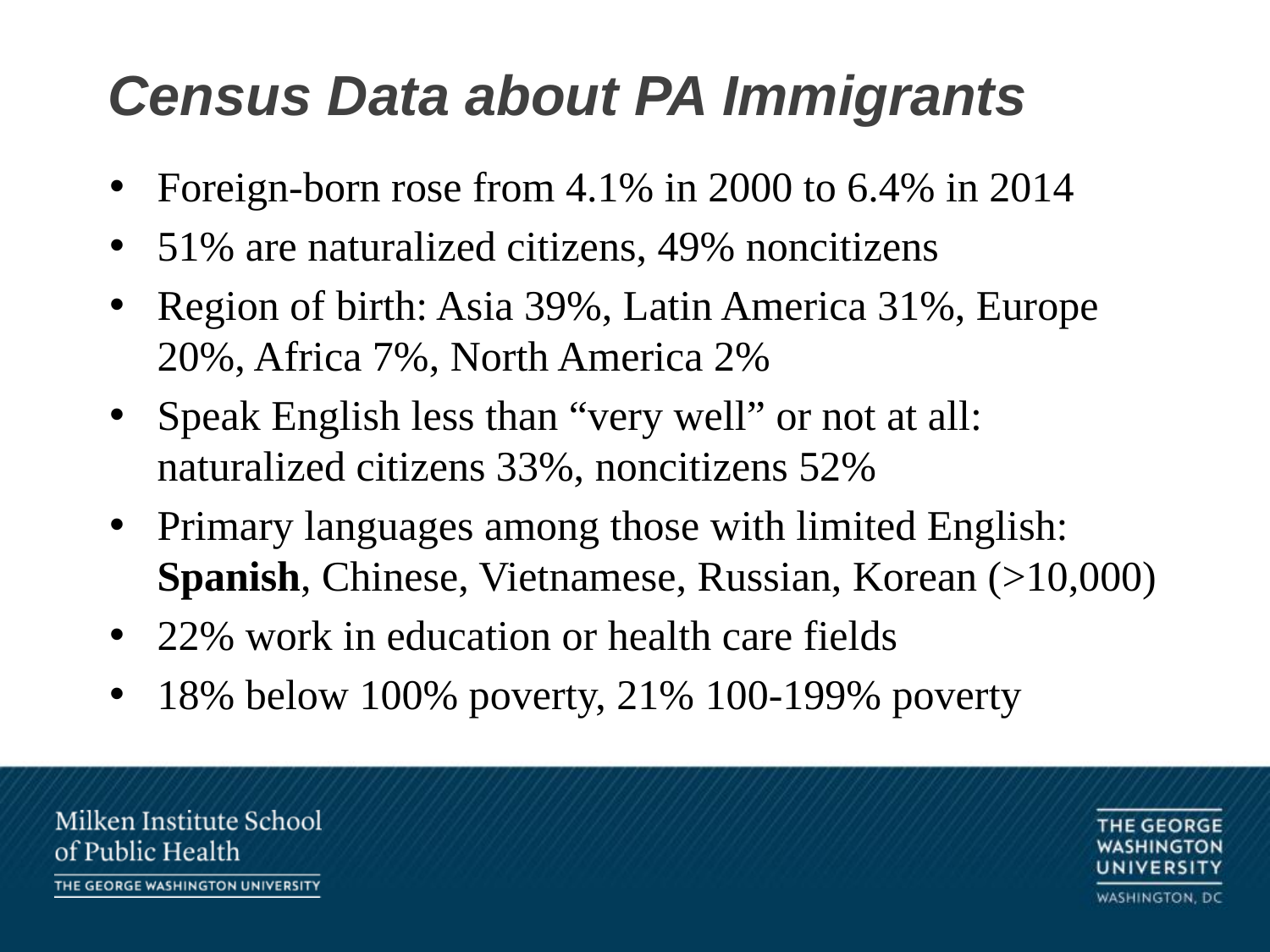

# Census Data about PA Immigrants
Foreign-born rose from 4.1% in 2000 to 6.4% in 2014
51% are naturalized citizens, 49% noncitizens
Region of birth: Asia 39%, Latin America 31%, Europe 20%, Africa 7%, North America 2%
Speak English less than “very well” or not at all: naturalized citizens 33%, noncitizens 52%
Primary languages among those with limited English: Spanish, Chinese, Vietnamese, Russian, Korean (>10,000)
22% work in education or health care fields
18% below 100% poverty, 21% 100-199% poverty